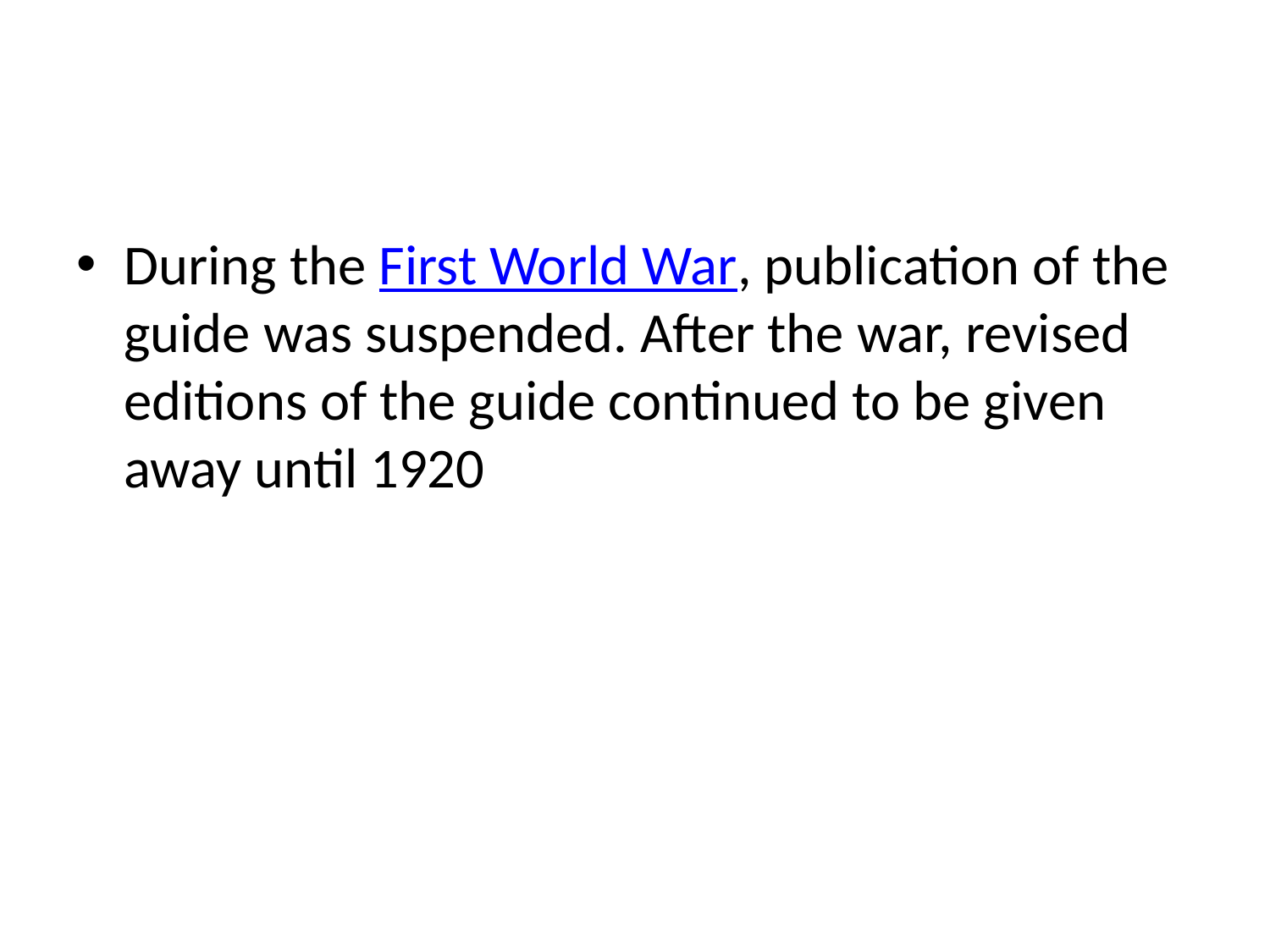

#
During the First World War, publication of the guide was suspended. After the war, revised editions of the guide continued to be given away until 1920